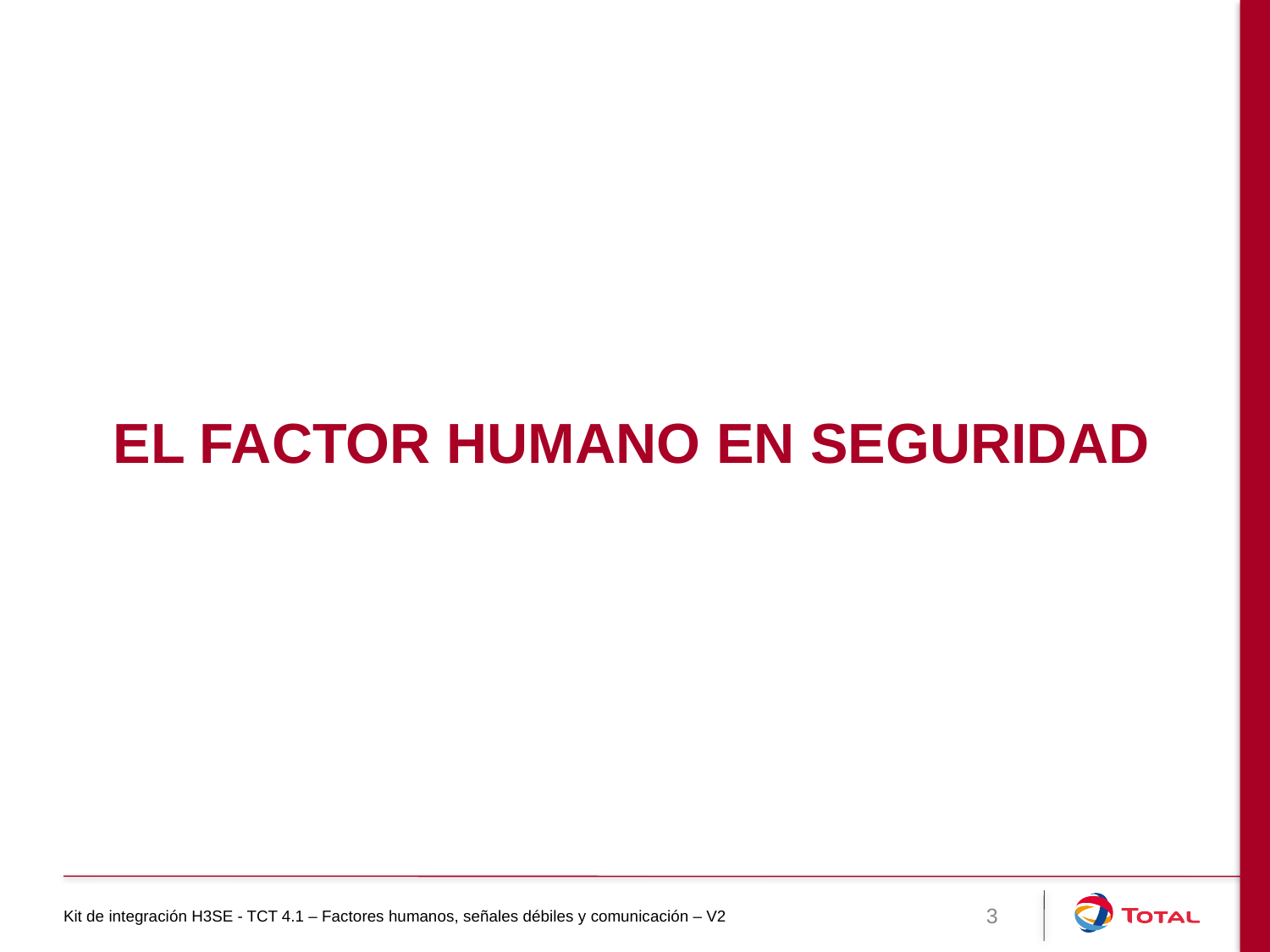

# El factor humano en seguridad
Kit de integración H3SE - TCT 4.1 – Factores humanos, señales débiles y comunicación – V2
3